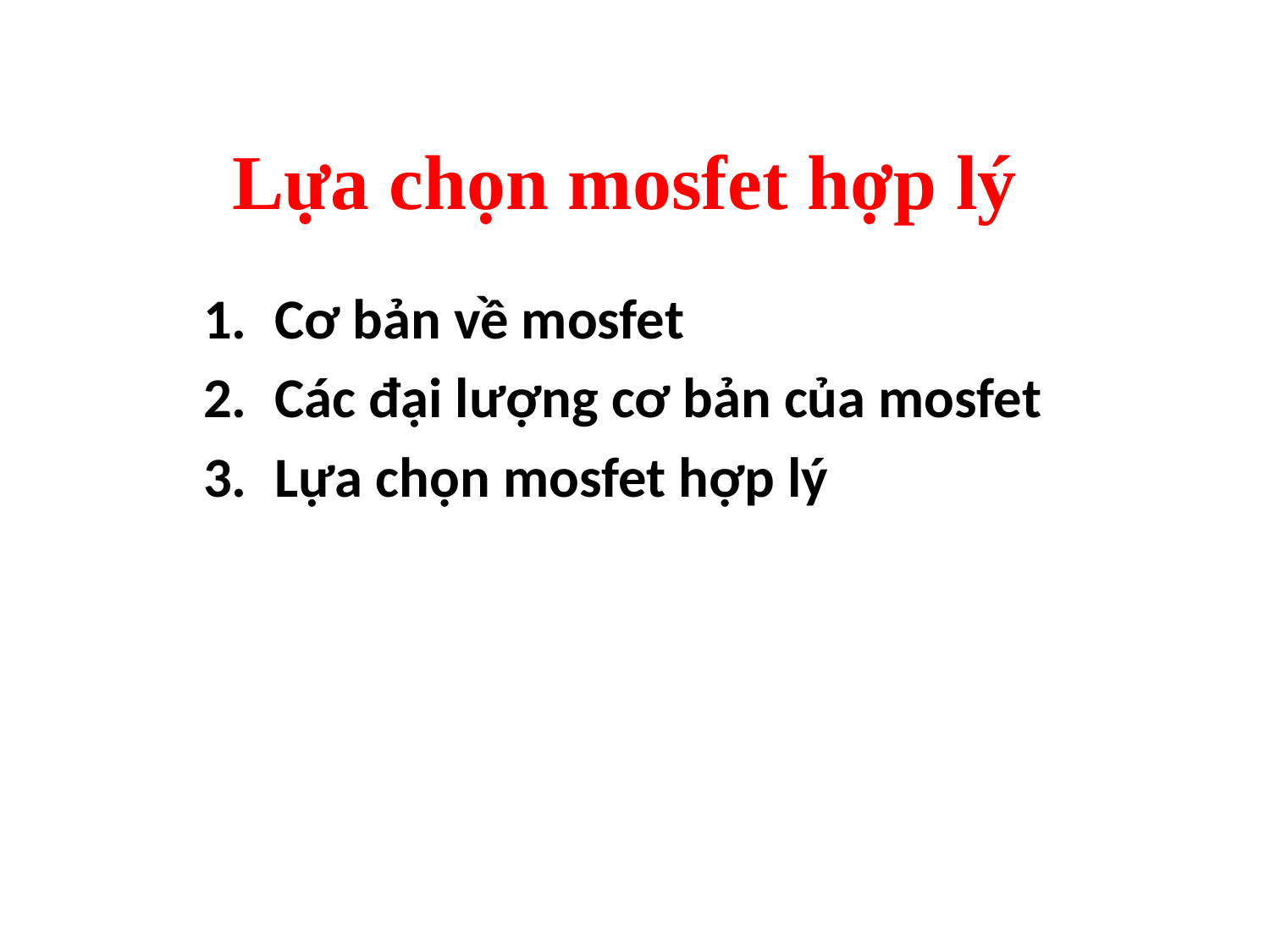

# Lựa chọn mosfet hợp lý
Cơ bản về mosfet
Các đại lượng cơ bản của mosfet
Lựa chọn mosfet hợp lý